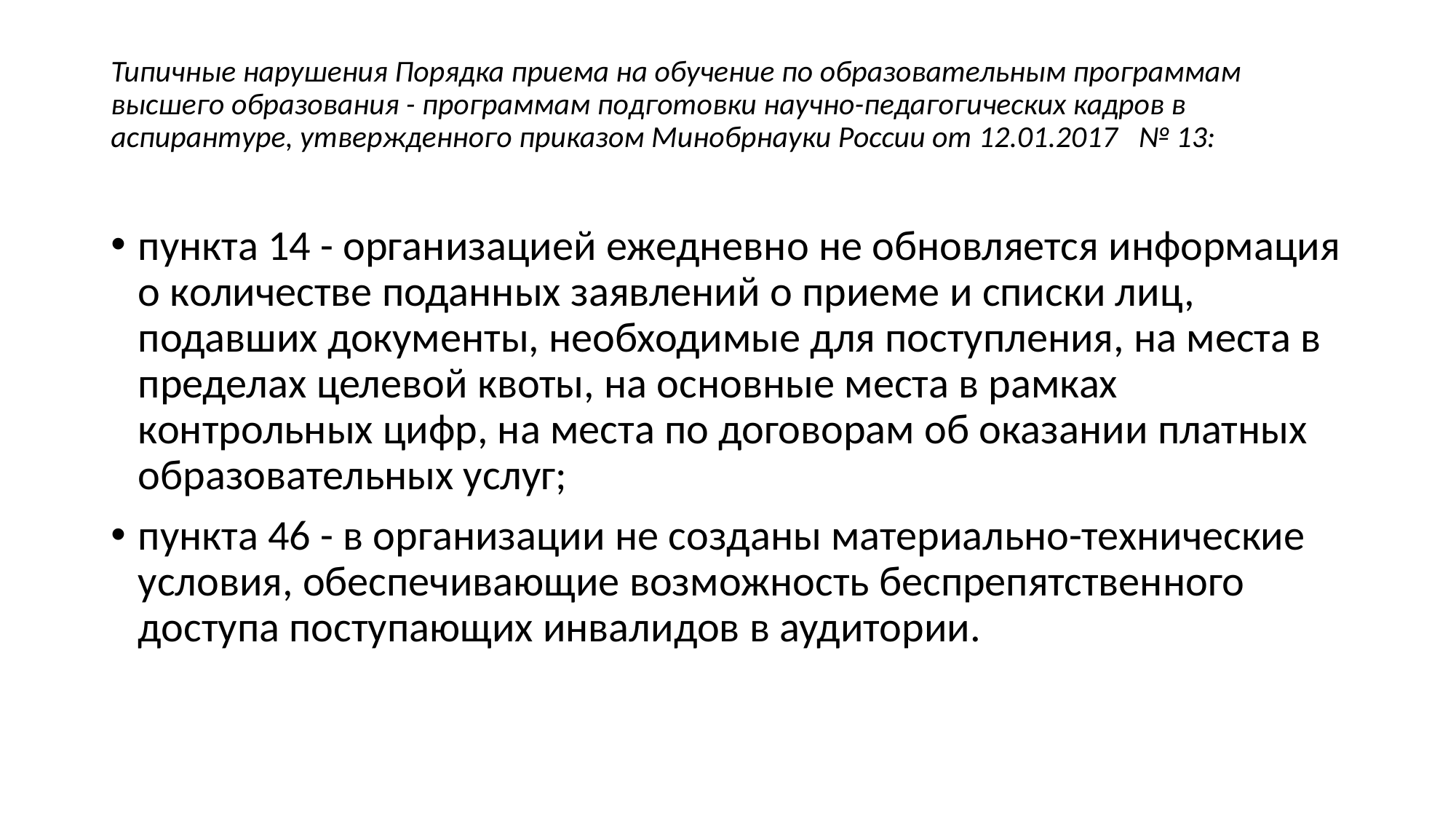

# Типичные нарушения Порядка приема на обучение по образовательным программам высшего образования - программам подготовки научно-педагогических кадров в аспирантуре, утвержденного приказом Минобрнауки России от 12.01.2017   № 13:
пункта 14 - организацией ежедневно не обновляется информация о количестве поданных заявлений о приеме и списки лиц, подавших документы, необходимые для поступления, на места в пределах целевой квоты, на основные места в рамках контрольных цифр, на места по договорам об оказании платных образовательных услуг;
пункта 46 - в организации не созданы материально-технические условия, обеспечивающие возможность беспрепятственного доступа поступающих инвалидов в аудитории.